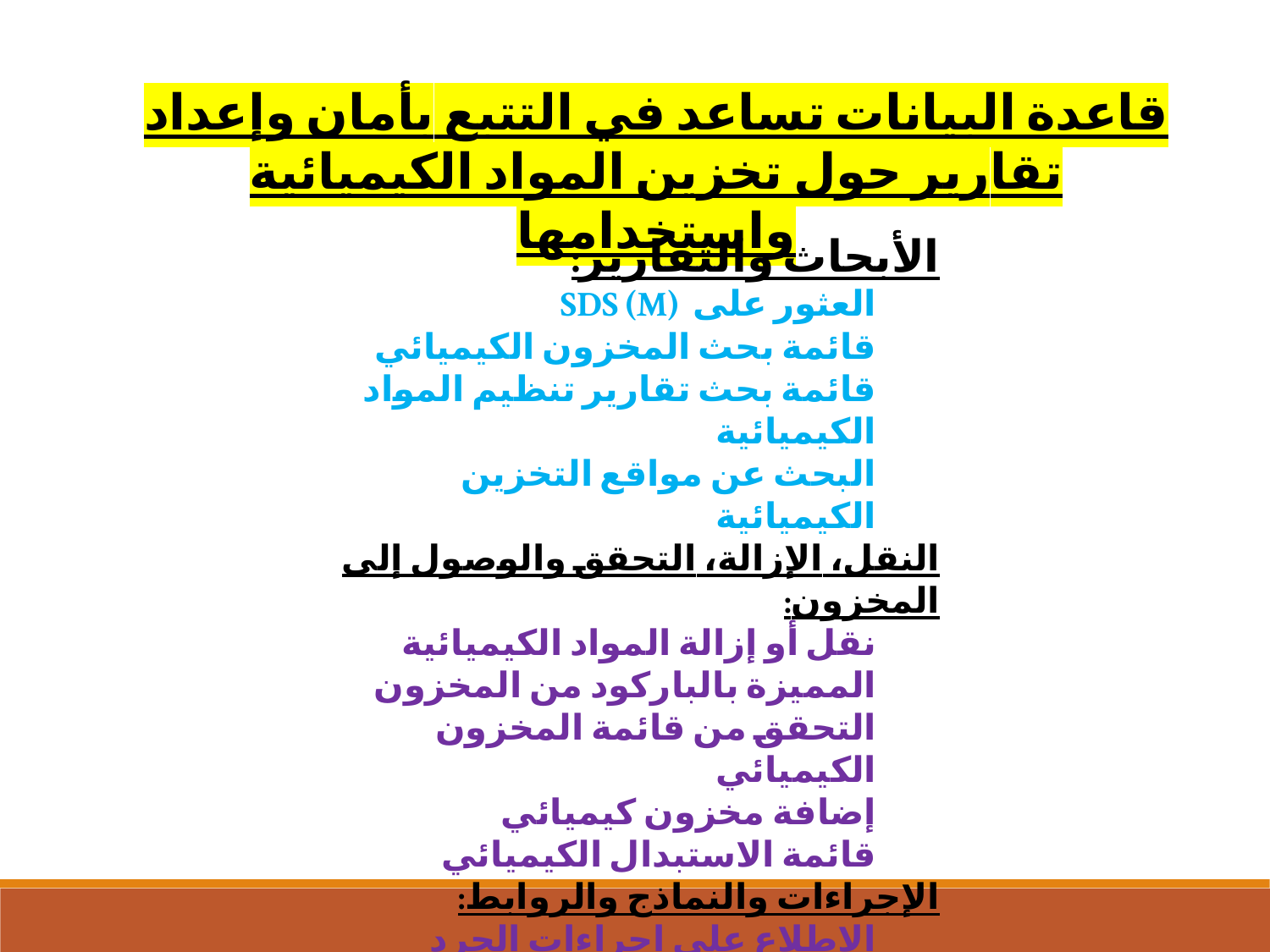

قاعدة البيانات تساعد في التتبع بأمان وإعداد تقارير حول تخزين المواد الكيميائية واستخدامها
الأبحاث والتقارير:
العثور على  (M) SDS
قائمة بحث المخزون الكيميائي
قائمة بحث تقارير تنظيم المواد الكيميائية
البحث عن مواقع التخزين الكيميائية
النقل، الإزالة، التحقق والوصول إلى المخزون:
نقل أو إزالة المواد الكيميائية المميزة بالباركود من المخزون
التحقق من قائمة المخزون الكيميائي
إضافة مخزون كيميائي
قائمة الاستبدال الكيميائي
الإجراءات والنماذج والروابط:
الإطلاع على إجراءات الجرد والنماذج والوثائق الأخرى
الإطلاع على روابط المواد الكيميائية الأخرى ذات الصلة